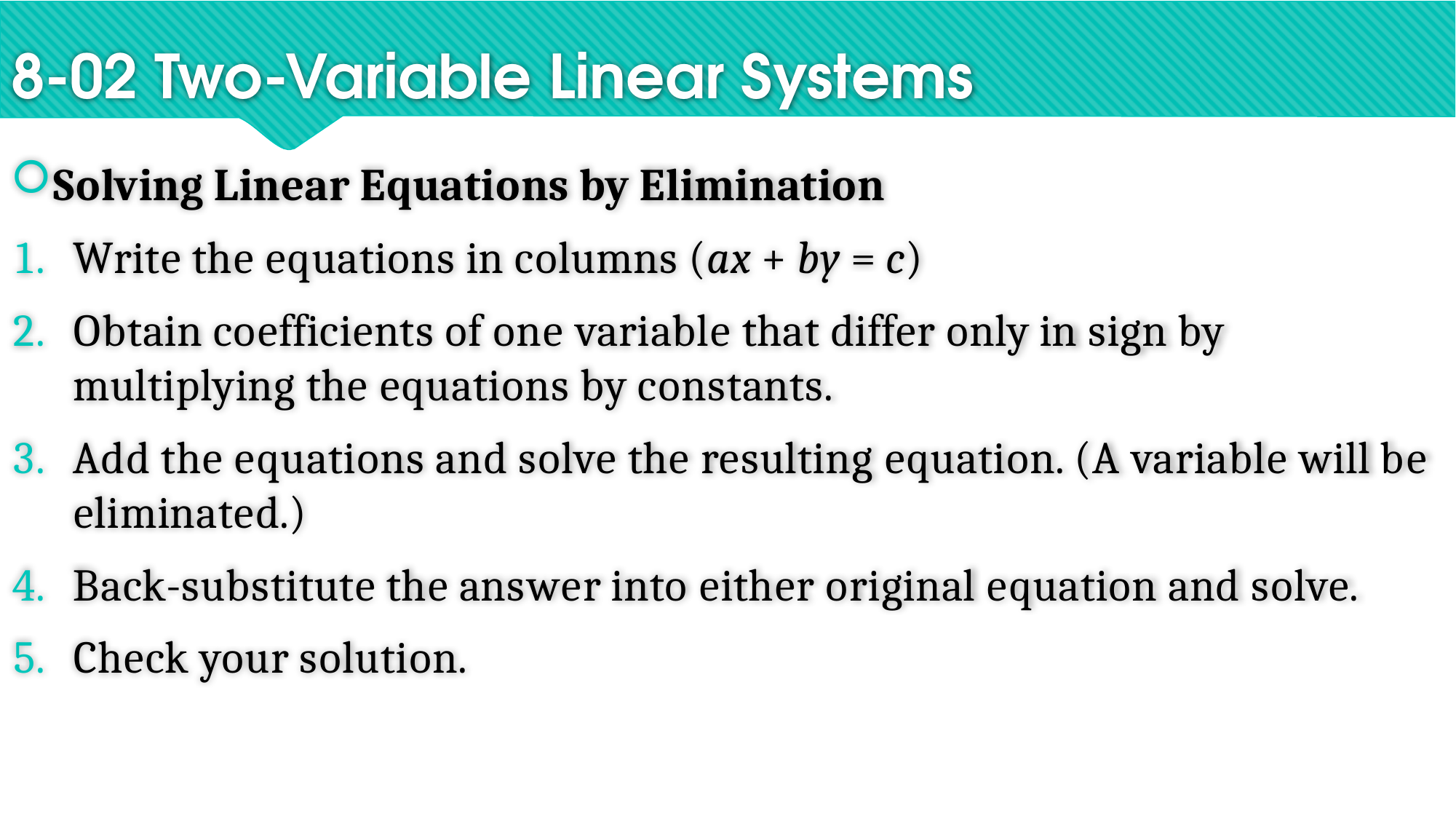

# 8-02 Two-Variable Linear Systems
Solving Linear Equations by Elimination
Write the equations in columns (ax + by = c)
Obtain coefficients of one variable that differ only in sign by multiplying the equations by constants.
Add the equations and solve the resulting equation. (A variable will be eliminated.)
Back-substitute the answer into either original equation and solve.
Check your solution.